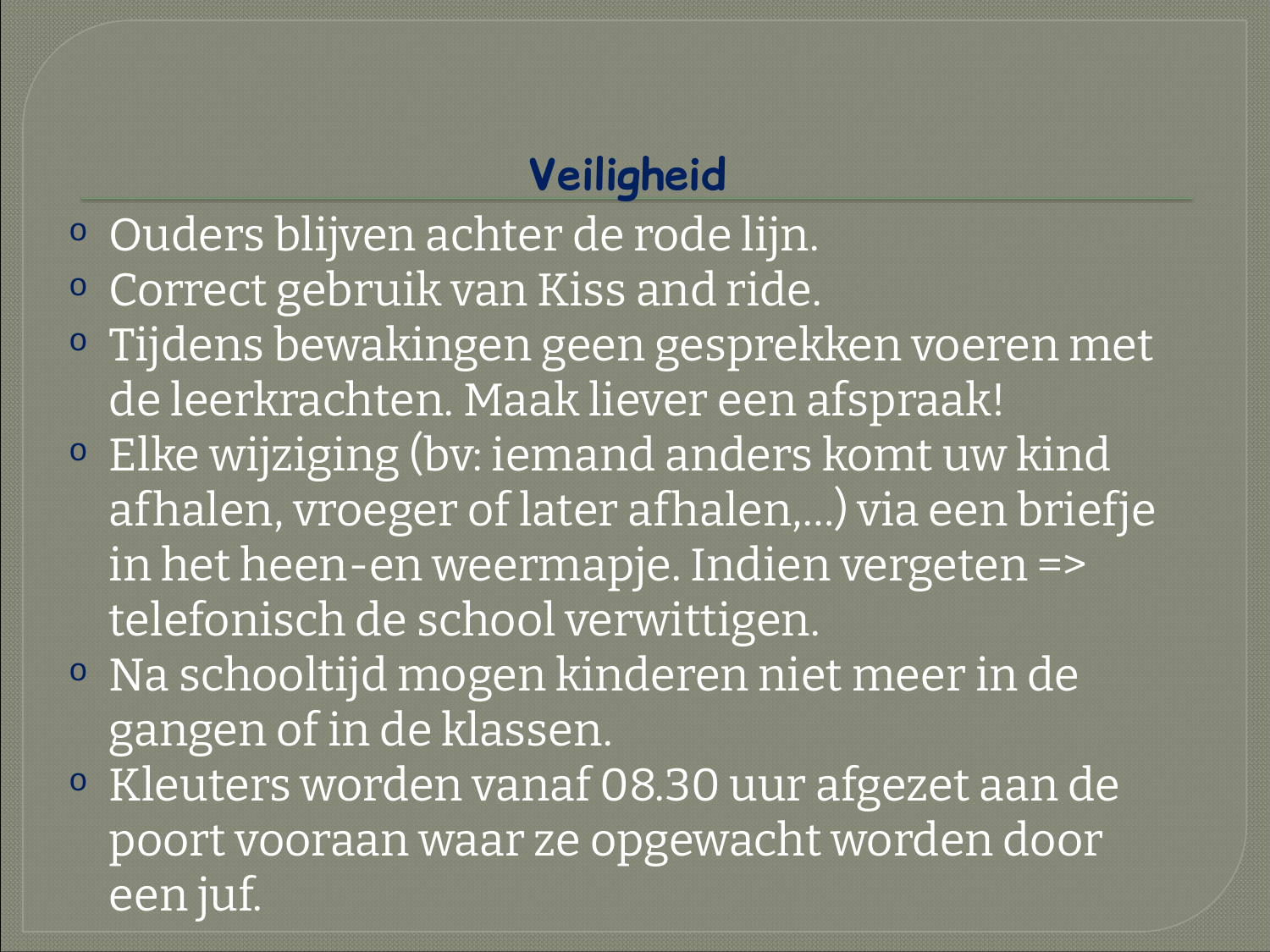

# Veiligheid

Ouders blijven achter de rode lijn.
Correct gebruik van Kiss and ride.
Tijdens bewakingen geen gesprekken voeren met de leerkrachten. Maak liever een afspraak!
Elke wijziging (bv: iemand anders komt uw kind afhalen, vroeger of later afhalen,…) via een briefje in het heen-en weermapje. Indien vergeten => telefonisch de school verwittigen.
Na schooltijd mogen kinderen niet meer in de gangen of in de klassen.
Kleuters worden vanaf 08.30 uur afgezet aan de poort vooraan waar ze opgewacht worden door een juf.